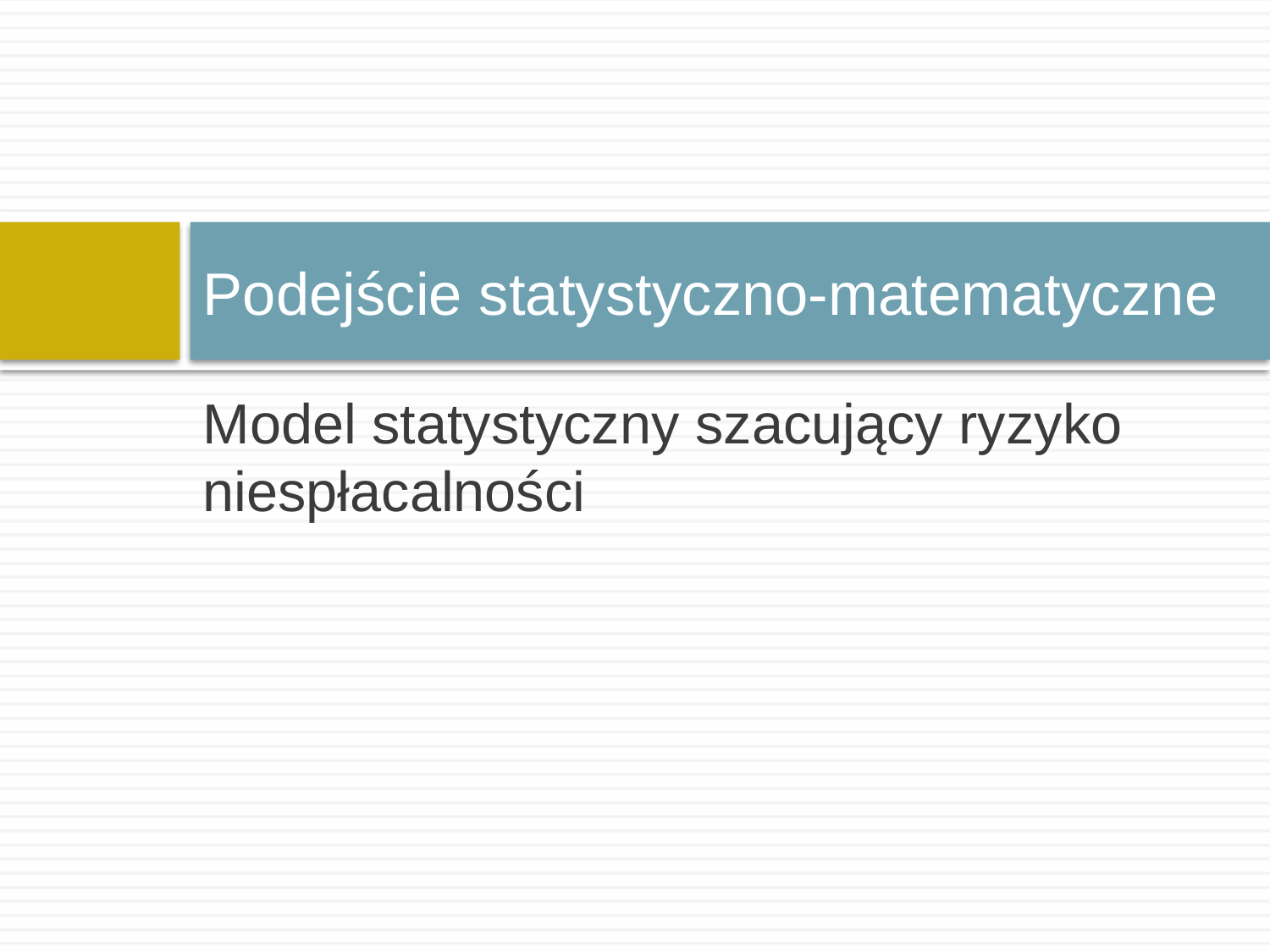

# Podejście statystyczno-matematyczne
Model statystyczny szacujący ryzyko niespłacalności